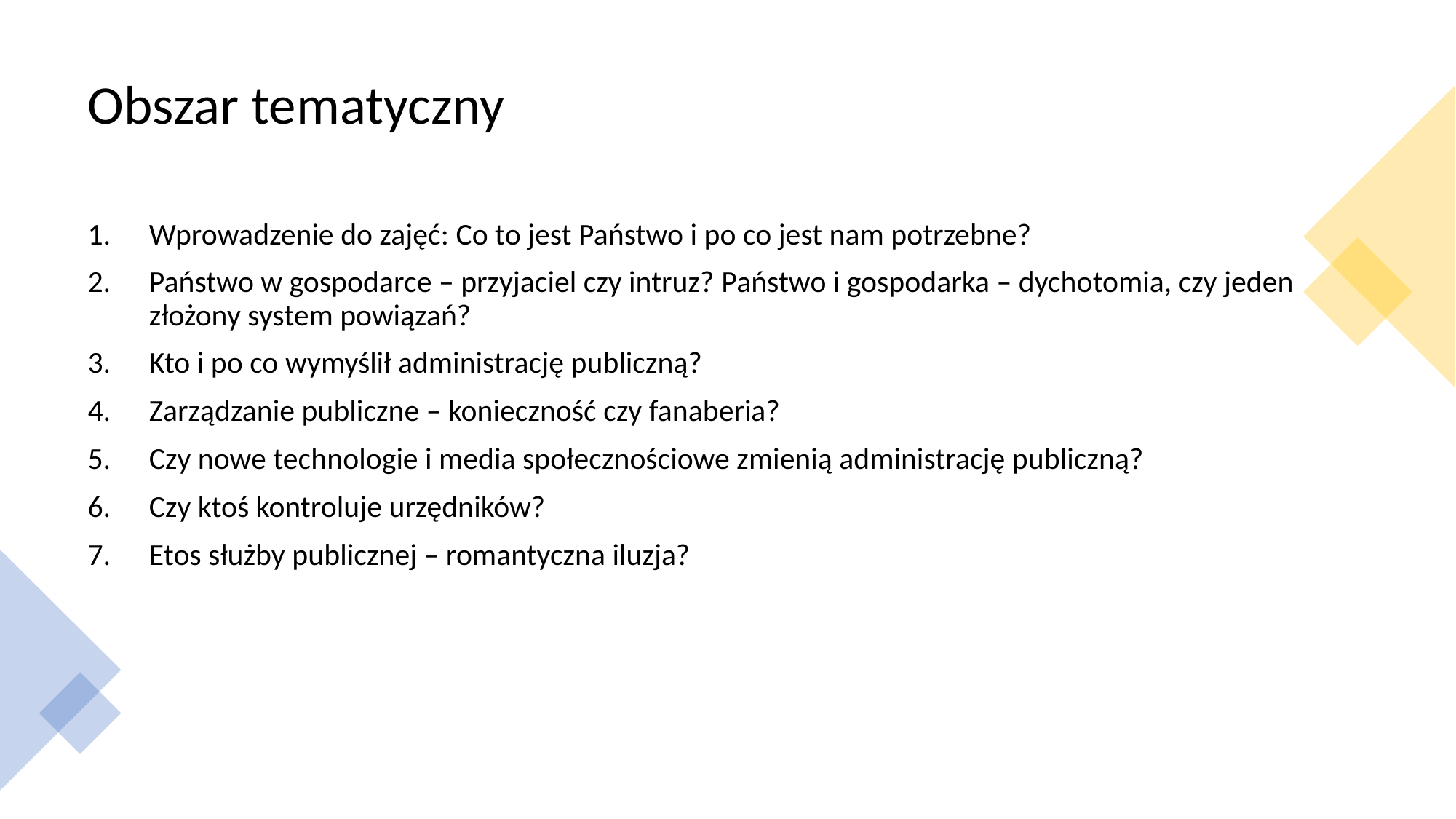

# Obszar tematyczny

Wprowadzenie do zajęć: Co to jest Państwo i po co jest nam potrzebne?
Państwo w gospodarce – przyjaciel czy intruz? Państwo i gospodarka – dychotomia, czy jeden złożony system powiązań?
Kto i po co wymyślił administrację publiczną?
Zarządzanie publiczne – konieczność czy fanaberia?
Czy nowe technologie i media społecznościowe zmienią administrację publiczną?
Czy ktoś kontroluje urzędników?
Etos służby publicznej – romantyczna iluzja?